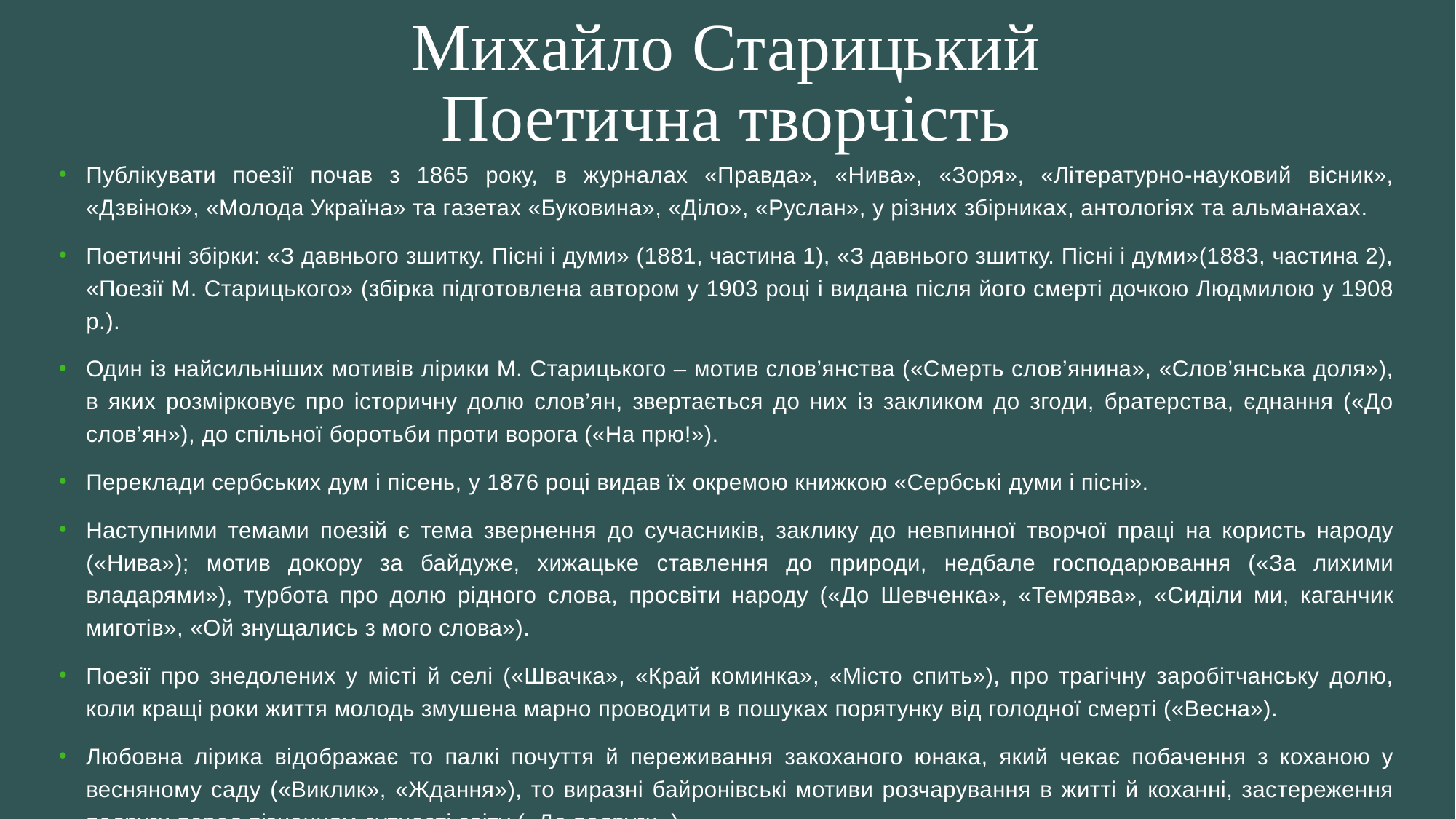

# Михайло Старицький Поетична творчість
Публікувати поезії почав з 1865 року, в журналах «Правда», «Нива», «Зоря», «Літературно-науковий вісник», «Дзвінок», «Молода Україна» та газетах «Буковина», «Діло», «Руслан», у різних збірниках, антологіях та альманахах.
Поетичні збірки: «З давнього зшитку. Пісні і думи» (1881, частина 1), «З давнього зшитку. Пісні і думи»(1883, частина 2), «Поезії М. Старицького» (збірка підготовлена автором у 1903 році і видана після його смерті дочкою Людмилою у 1908 р.).
Один із найсильніших мотивів лірики М. Старицького – мотив слов’янства («Смерть слов’янина», «Слов’янська доля»), в яких розмірковує про історичну долю слов’ян, звертається до них із закликом до згоди, братерства, єднання («До слов’ян»), до спільної боротьби проти ворога («На прю!»).
Переклади сербських дум і пісень, у 1876 році видав їх окремою книжкою «Сербські думи і пісні».
Наступними темами поезій є тема звернення до сучасників, заклику до невпинної творчої праці на користь народу («Нива»); мотив докору за байдуже, хижацьке ставлення до природи, недбале господарювання («За лихими владарями»), турбота про долю рідного слова, просвіти народу («До Шевченка», «Темрява», «Сиділи ми, каганчик миготів», «Ой знущались з мого слова»).
Поезії про знедолених у місті й селі («Швачка», «Край коминка», «Місто спить»), про трагічну заробітчанську долю, коли кращі роки життя молодь змушена марно проводити в пошуках порятунку від голодної смерті («Весна»).
Любовна лірика відображає то палкі почуття й переживання закоханого юнака, який чекає побачення з коханою у весняному саду («Виклик», «Ждання»), то виразні байронівські мотиви розчарування в житті й коханні, застереження подруги перед пізнанням сутності світу («До подруги»).